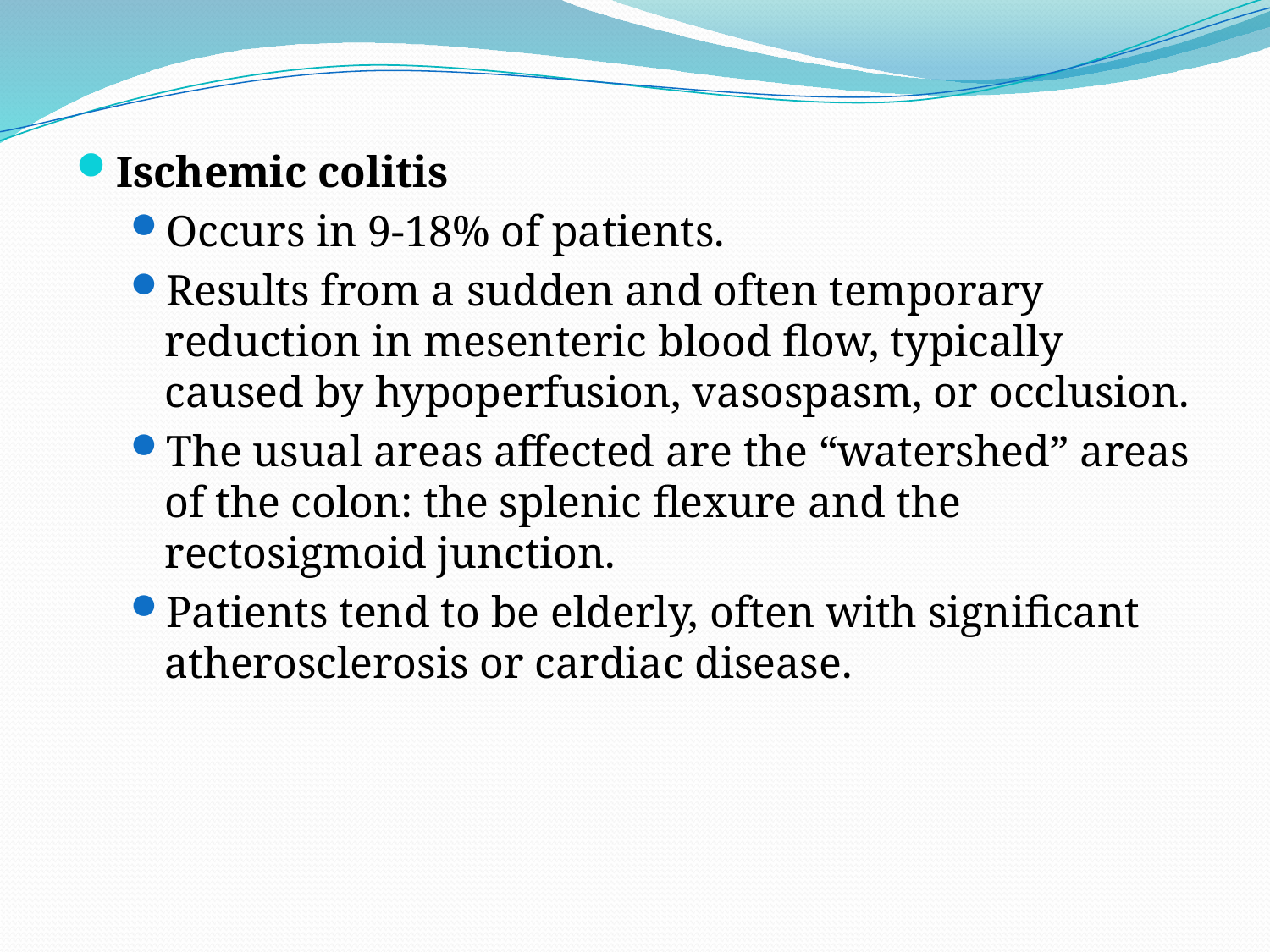

Ischemic colitis
Occurs in 9-18% of patients.
Results from a sudden and often temporary reduction in mesenteric blood flow, typically caused by hypoperfusion, vasospasm, or occlusion.
The usual areas affected are the “watershed” areas of the colon: the splenic flexure and the rectosigmoid junction.
Patients tend to be elderly, often with significant atherosclerosis or cardiac disease.